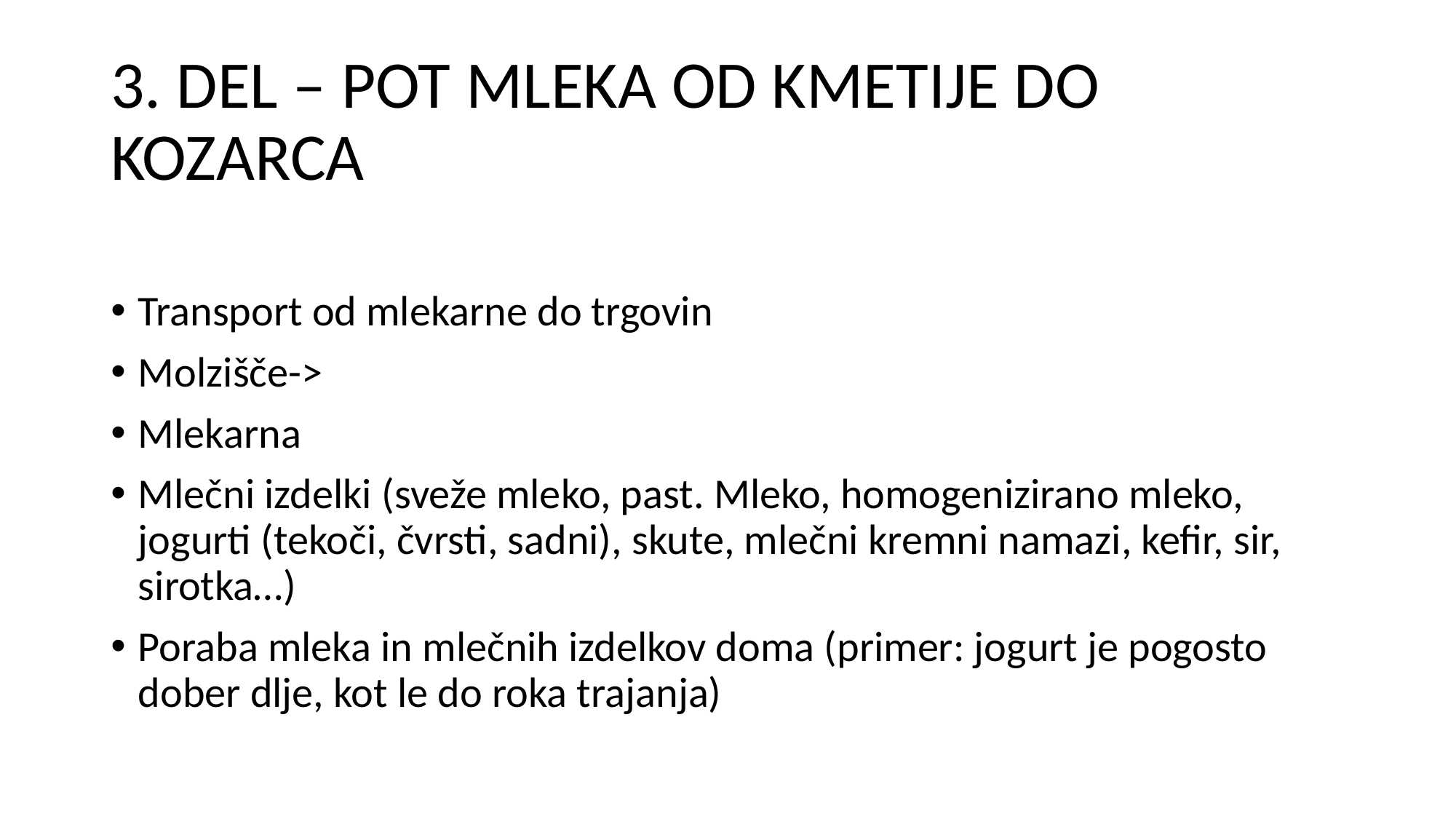

# 3. DEL – POT MLEKA OD KMETIJE DO KOZARCA

Transport od mlekarne do trgovin
Molzišče->
Mlekarna
Mlečni izdelki (sveže mleko, past. Mleko, homogenizirano mleko, jogurti (tekoči, čvrsti, sadni), skute, mlečni kremni namazi, kefir, sir, sirotka…)
Poraba mleka in mlečnih izdelkov doma (primer: jogurt je pogosto dober dlje, kot le do roka trajanja)